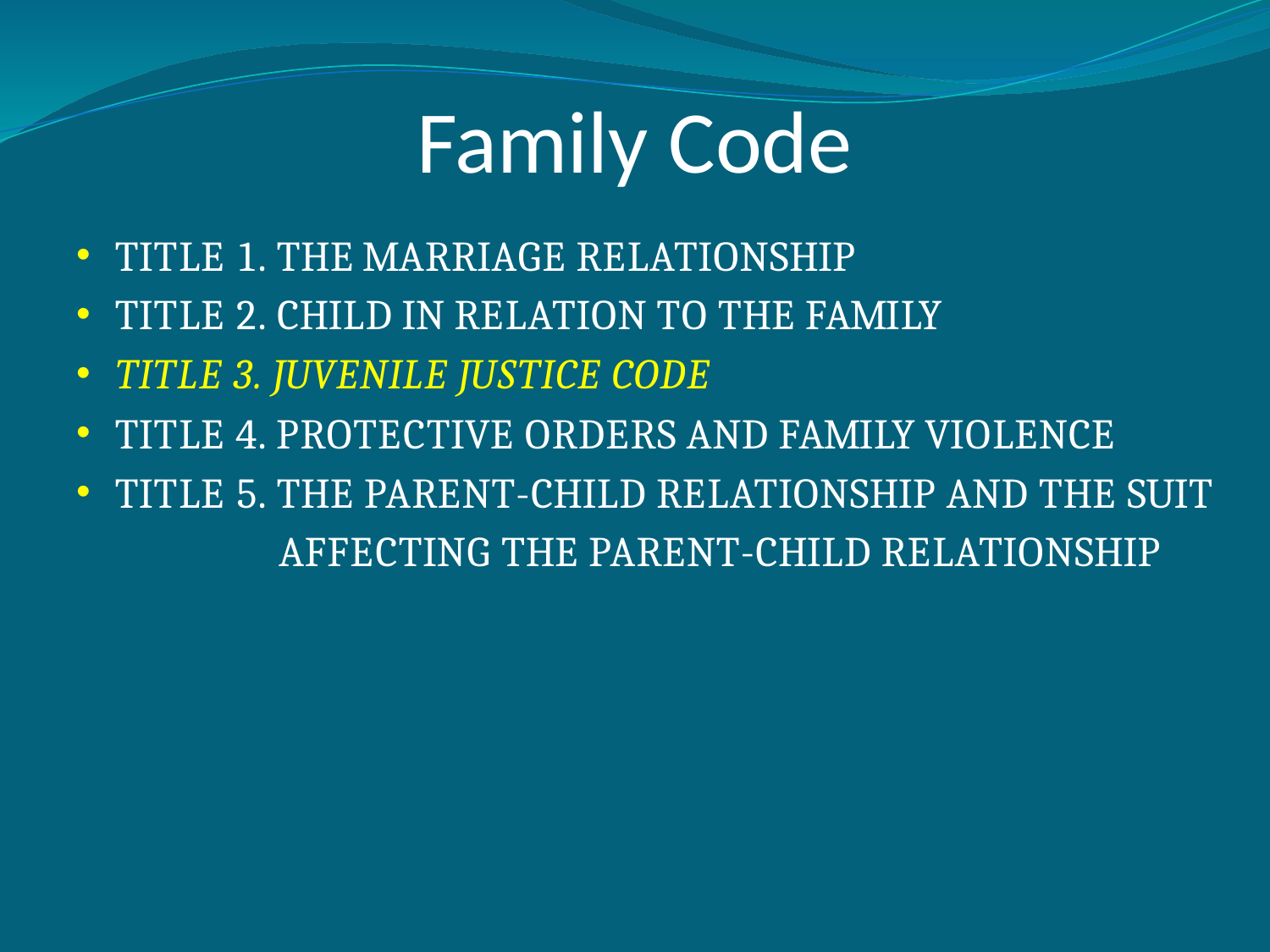

# Family Code
TITLE 1. THE MARRIAGE RELATIONSHIP
TITLE 2. CHILD IN RELATION TO THE FAMILY
TITLE 3. JUVENILE JUSTICE CODE
TITLE 4. PROTECTIVE ORDERS AND FAMILY VIOLENCE
TITLE 5. THE PARENT-CHILD RELATIONSHIP AND THE SUIT
   AFFECTING THE PARENT-CHILD RELATIONSHIP